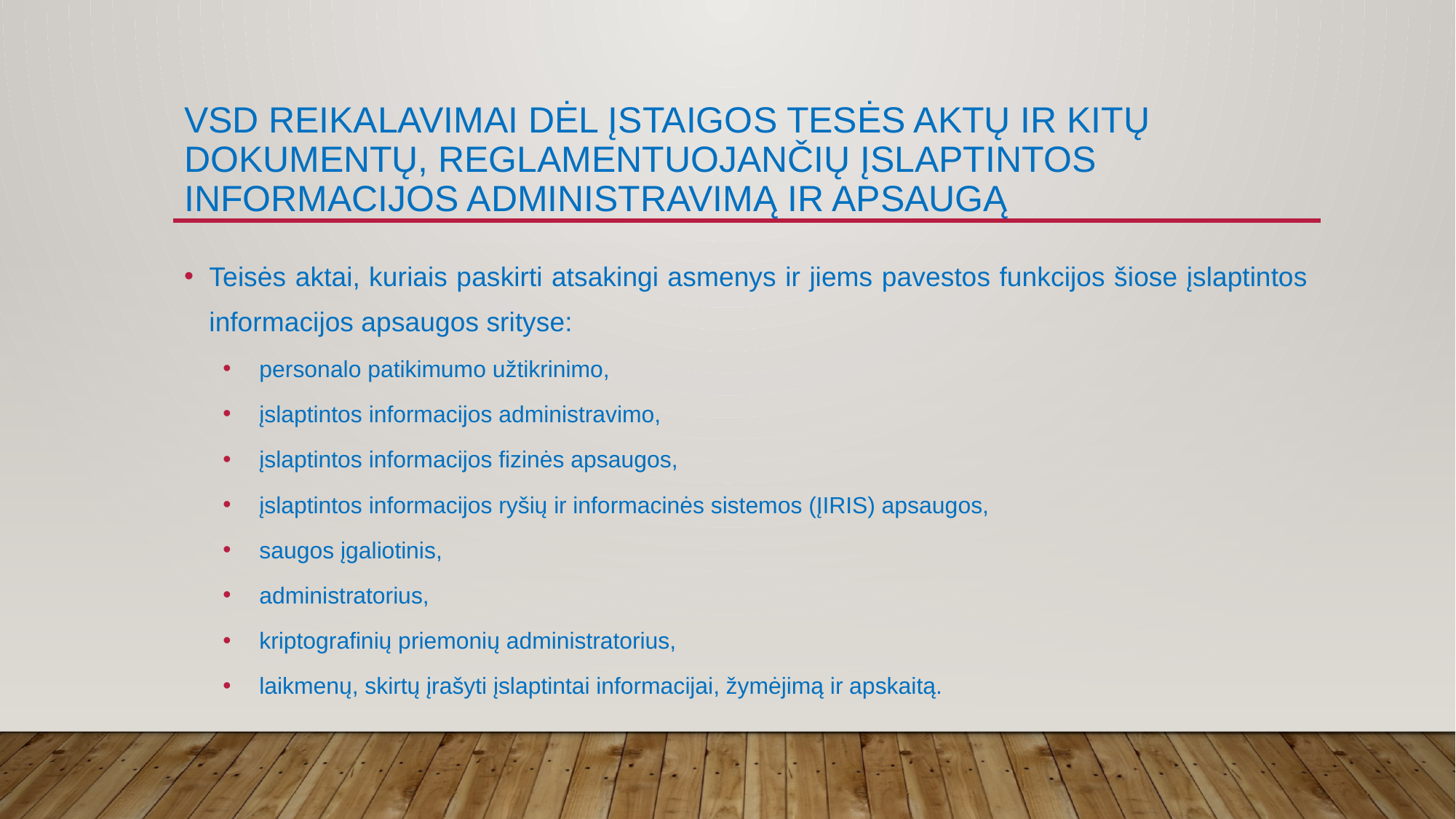

# VSD reikalavimai dėl įstaigos tesės aktų ir kitų dokumentų, reglamentuojančių įslaptintos informacijos administravimą ir apsaugą
Teisės aktai, kuriais paskirti atsakingi asmenys ir jiems pavestos funkcijos šiose įslaptintos informacijos apsaugos srityse:
personalo patikimumo užtikrinimo,
įslaptintos informacijos administravimo,
įslaptintos informacijos fizinės apsaugos,
įslaptintos informacijos ryšių ir informacinės sistemos (ĮIRIS) apsaugos,
saugos įgaliotinis,
administratorius,
kriptografinių priemonių administratorius,
laikmenų, skirtų įrašyti įslaptintai informacijai, žymėjimą ir apskaitą.